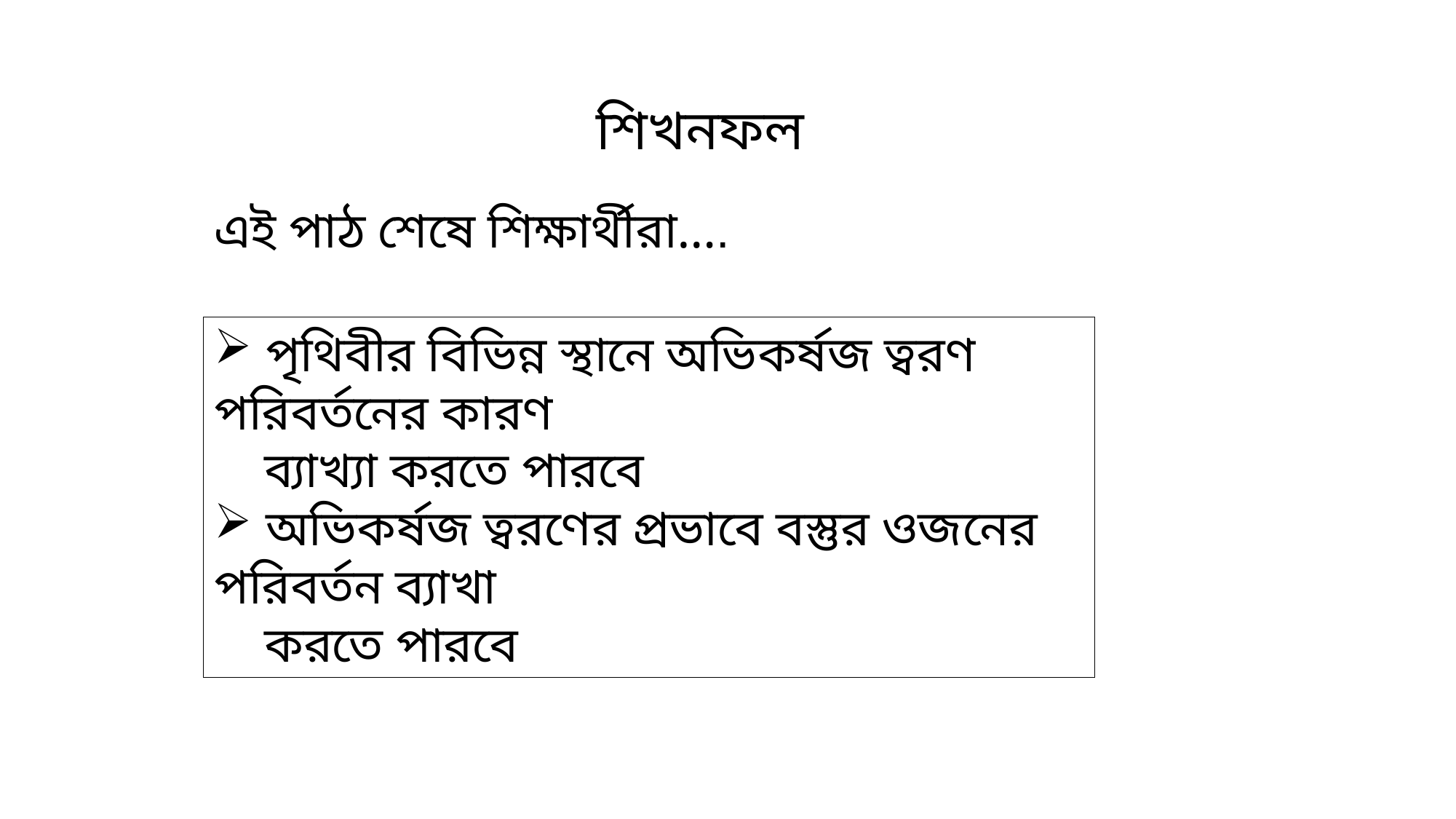

শিখনফল
এই পাঠ শেষে শিক্ষার্থীরা….
 পৃথিবীর বিভিন্ন স্থানে অভিকর্ষজ ত্বরণ পরিবর্তনের কারণ
    ব্যাখ্যা করতে পারবে
 অভিকর্ষজ ত্বরণের প্রভাবে বস্তুর ওজনের পরিবর্তন ব্যাখা
    করতে পারবে